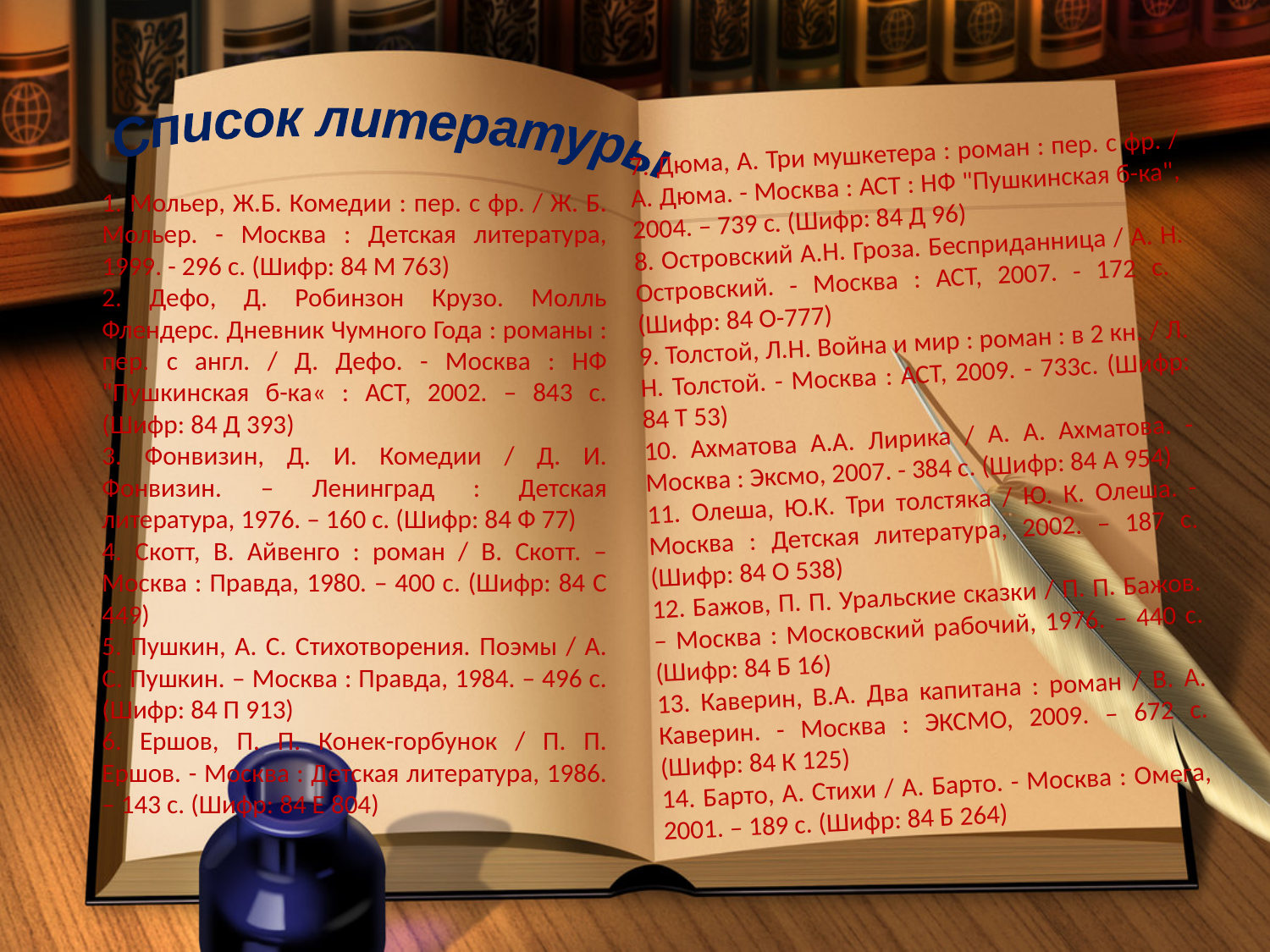

Список литературы
7. Дюма, А. Три мушкетера : роман : пер. с фр. / А. Дюма. - Москва : АСТ : НФ "Пушкинская б-ка", 2004. – 739 с. (Шифр: 84 Д 96)
8. Островский А.Н. Гроза. Бесприданница / А. Н. Островский. - Москва : АСТ, 2007. - 172 с.  (Шифр: 84 О-777)
9. Толстой, Л.Н. Война и мир : роман : в 2 кн. / Л. Н. Толстой. - Москва : АСТ, 2009. - 733с. (Шифр: 84 Т 53)
10. Ахматова А.А. Лирика / А. А. Ахматова. - Москва : Эксмо, 2007. - 384 с. (Шифр: 84 А 954)
11. Олеша, Ю.К. Три толстяка / Ю. К. Олеша. - Москва : Детская литература, 2002. – 187 с. (Шифр: 84 О 538)
12. Бажов, П. П. Уральские сказки / П. П. Бажов. – Москва : Московский рабочий, 1976. – 440 с. (Шифр: 84 Б 16)
13. Каверин, В.А. Два капитана : роман / В. А. Каверин. - Москва : ЭКСМО, 2009. – 672 с. (Шифр: 84 К 125)
14. Барто, А. Стихи / А. Барто. - Москва : Омега, 2001. – 189 с. (Шифр: 84 Б 264)
1. Мольер, Ж.Б. Комедии : пер. с фр. / Ж. Б. Мольер. - Москва : Детская литература, 1999. - 296 с. (Шифр: 84 М 763)
2. Дефо, Д. Робинзон Крузо. Молль Флендерс. Дневник Чумного Года : романы : пер. с англ. / Д. Дефо. - Москва : НФ "Пушкинская б-ка« : АСТ, 2002. – 843 с. (Шифр: 84 Д 393)
3. Фонвизин, Д. И. Комедии / Д. И. Фонвизин. – Ленинград : Детская литература, 1976. – 160 с. (Шифр: 84 Ф 77)
4. Скотт, В. Айвенго : роман / В. Скотт. – Москва : Правда, 1980. – 400 с. (Шифр: 84 С 449)
5. Пушкин, А. С. Стихотворения. Поэмы / А. С. Пушкин. – Москва : Правда, 1984. – 496 с. (Шифр: 84 П 913)
6. Ершов, П. П. Конек-горбунок / П. П. Ершов. - Москва : Детская литература, 1986. – 143 с. (Шифр: 84 Е 804)